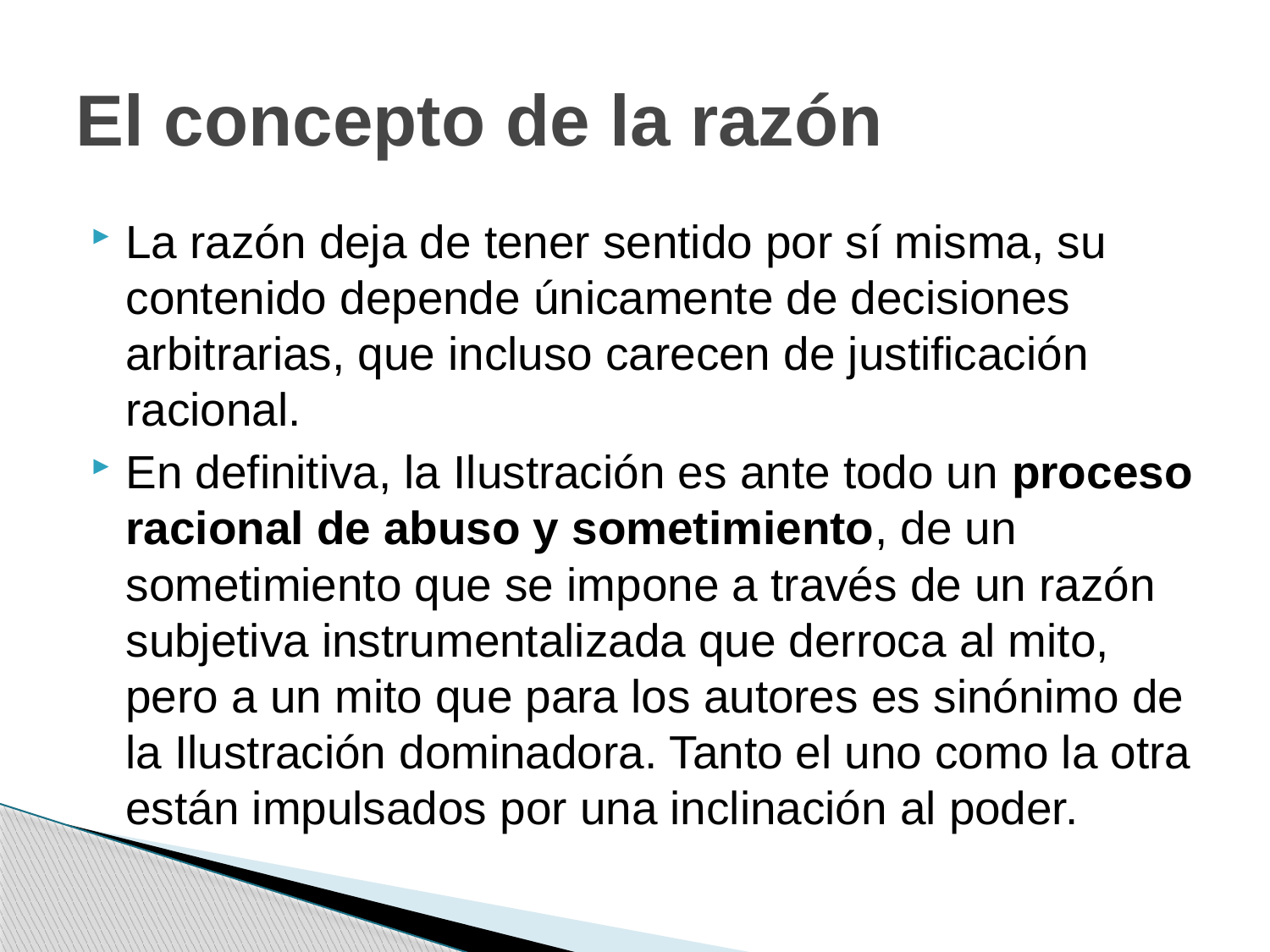

# El concepto de la razón
La razón deja de tener sentido por sí misma, su contenido depende únicamente de decisiones arbitrarias, que incluso carecen de justificación racional.
En definitiva, la Ilustración es ante todo un proceso racional de abuso y sometimiento, de un sometimiento que se impone a través de un razón subjetiva instrumentalizada que derroca al mito, pero a un mito que para los autores es sinónimo de la Ilustración dominadora. Tanto el uno como la otra están impulsados por una inclinación al poder.